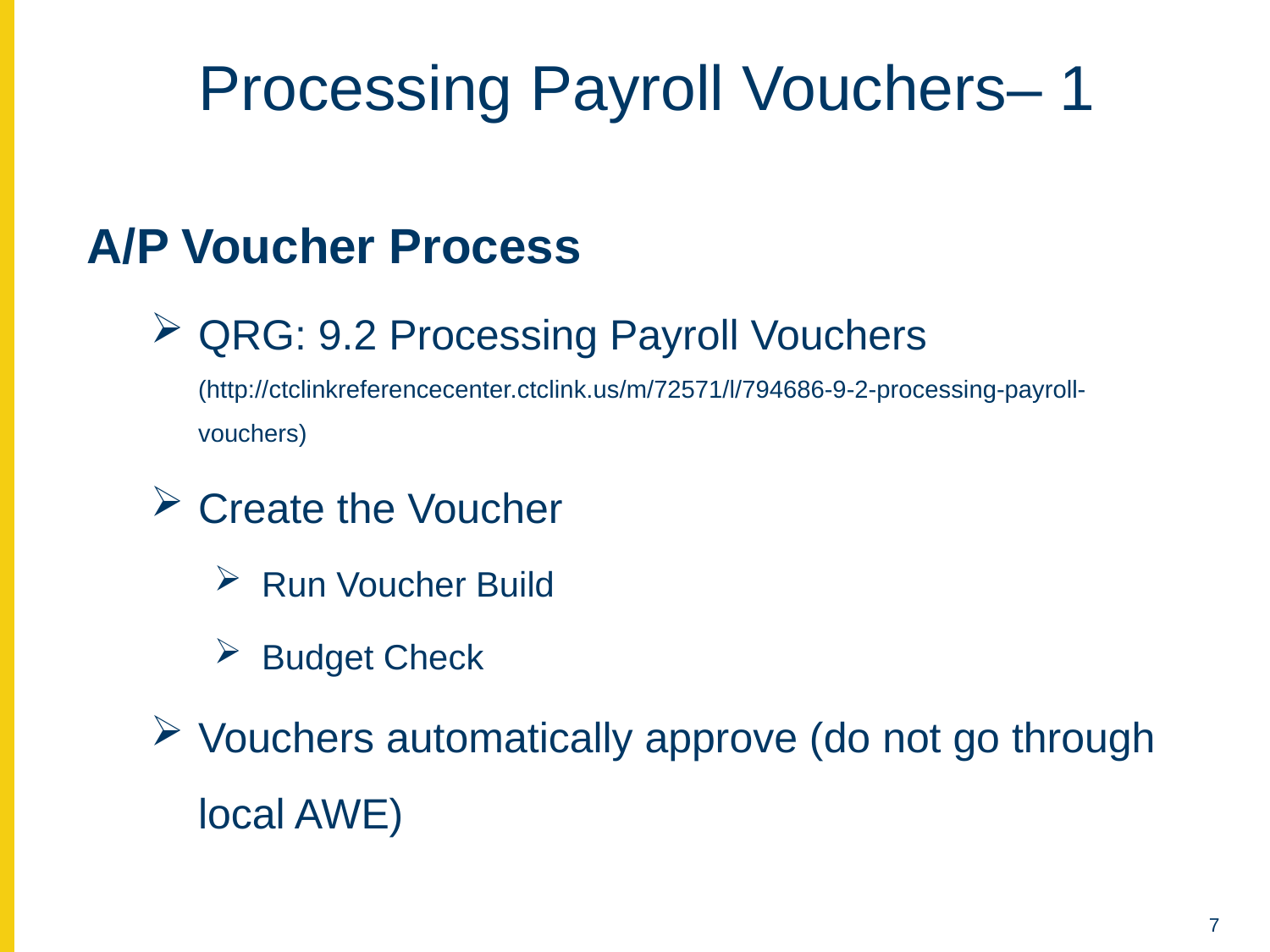

# Processing Payroll Vouchers– 1
A/P Voucher Process
QRG: 9.2 Processing Payroll Vouchers (http://ctclinkreferencecenter.ctclink.us/m/72571/l/794686-9-2-processing-payroll-vouchers)
Create the Voucher
Run Voucher Build
Budget Check
Vouchers automatically approve (do not go through local AWE)

7